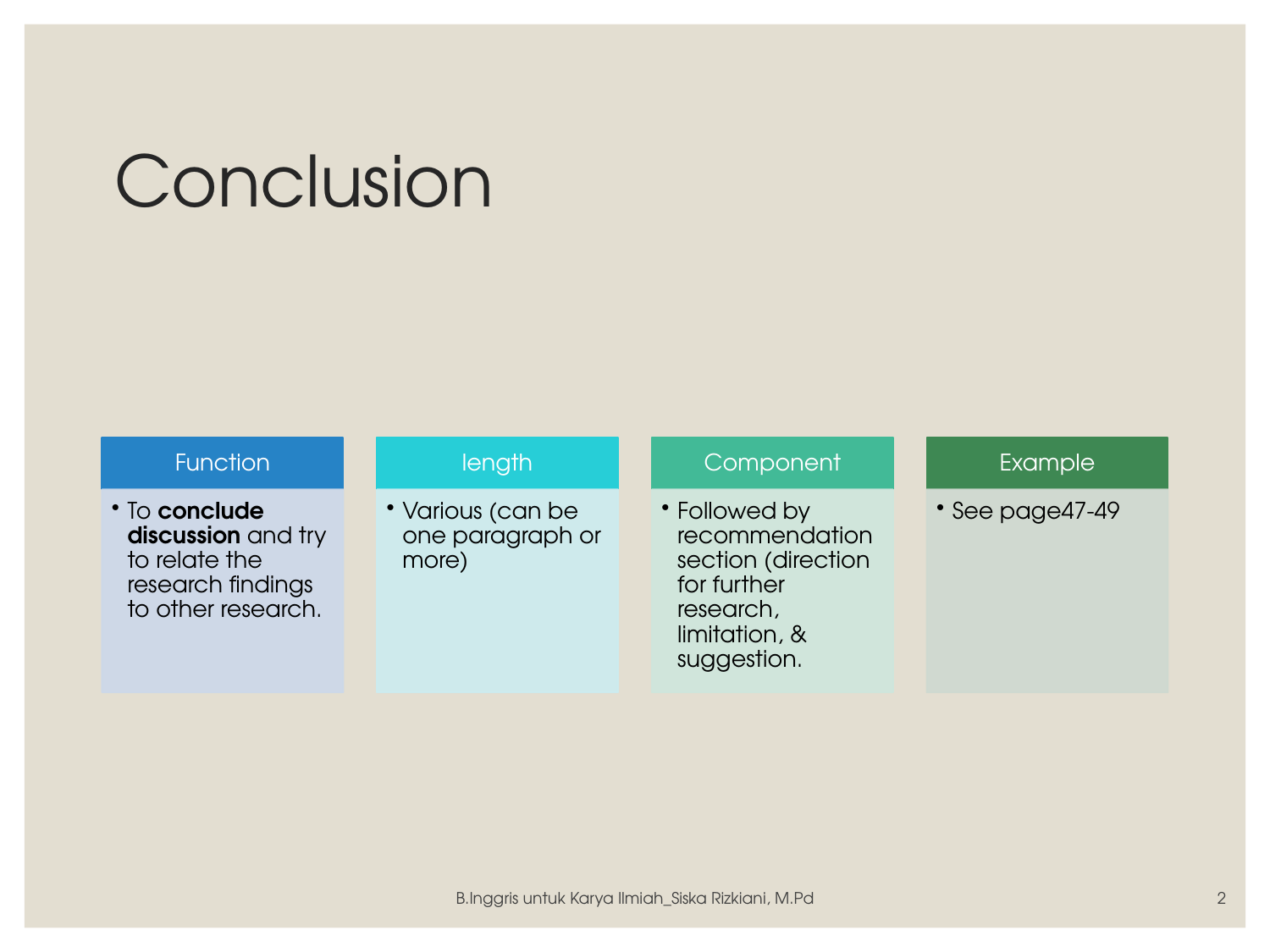

# Conclusion
Function
To conclude discussion and try to relate the research findings to other research.
length
Various (can be one paragraph or more)
Component
Followed by recommendation section (direction for further research, limitation, & suggestion.
Example
See page47-49
B.Inggris untuk Karya Ilmiah_Siska Rizkiani, M.Pd
2